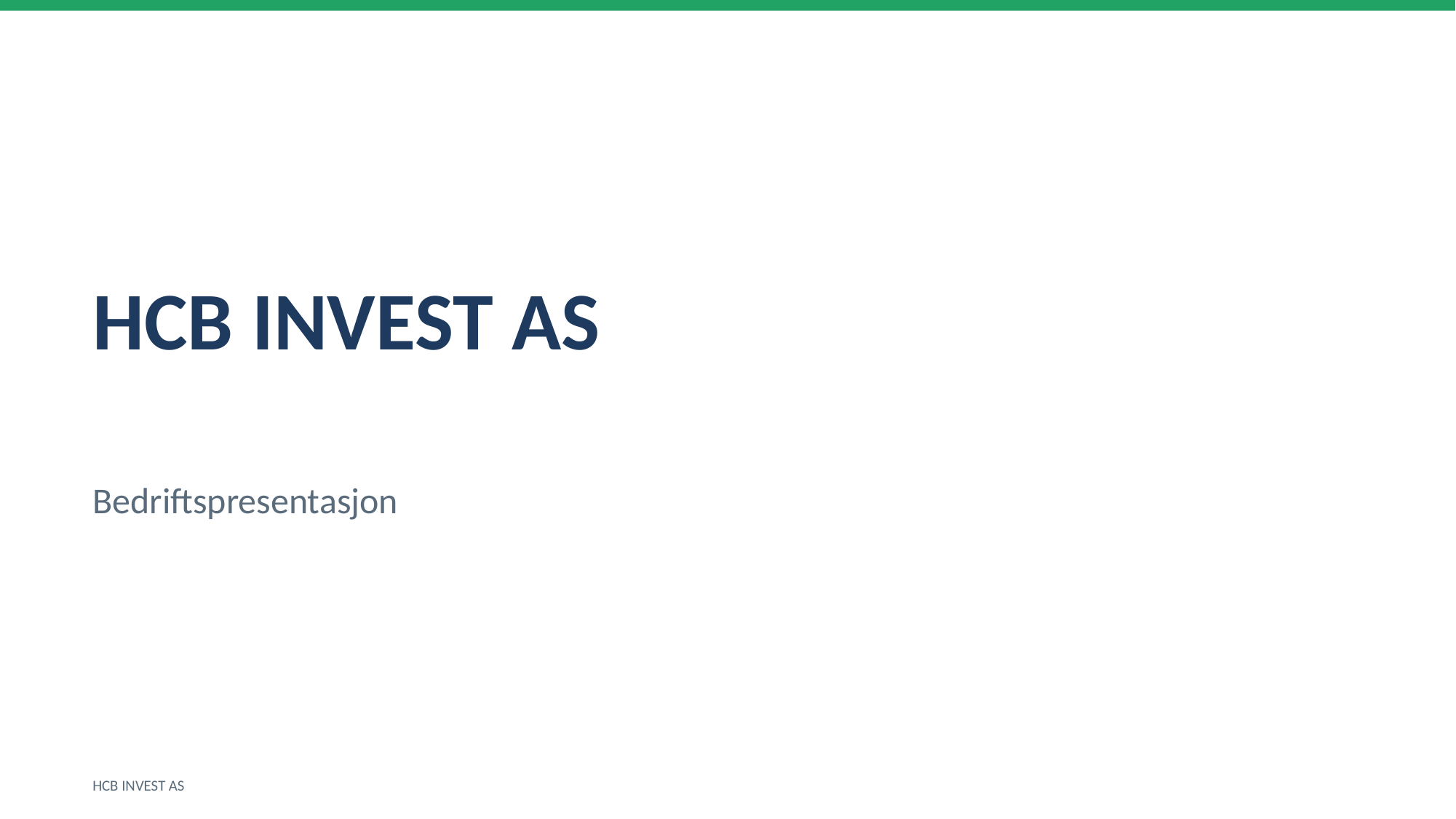

HCB INVEST AS
Bedriftspresentasjon
HCB INVEST AS